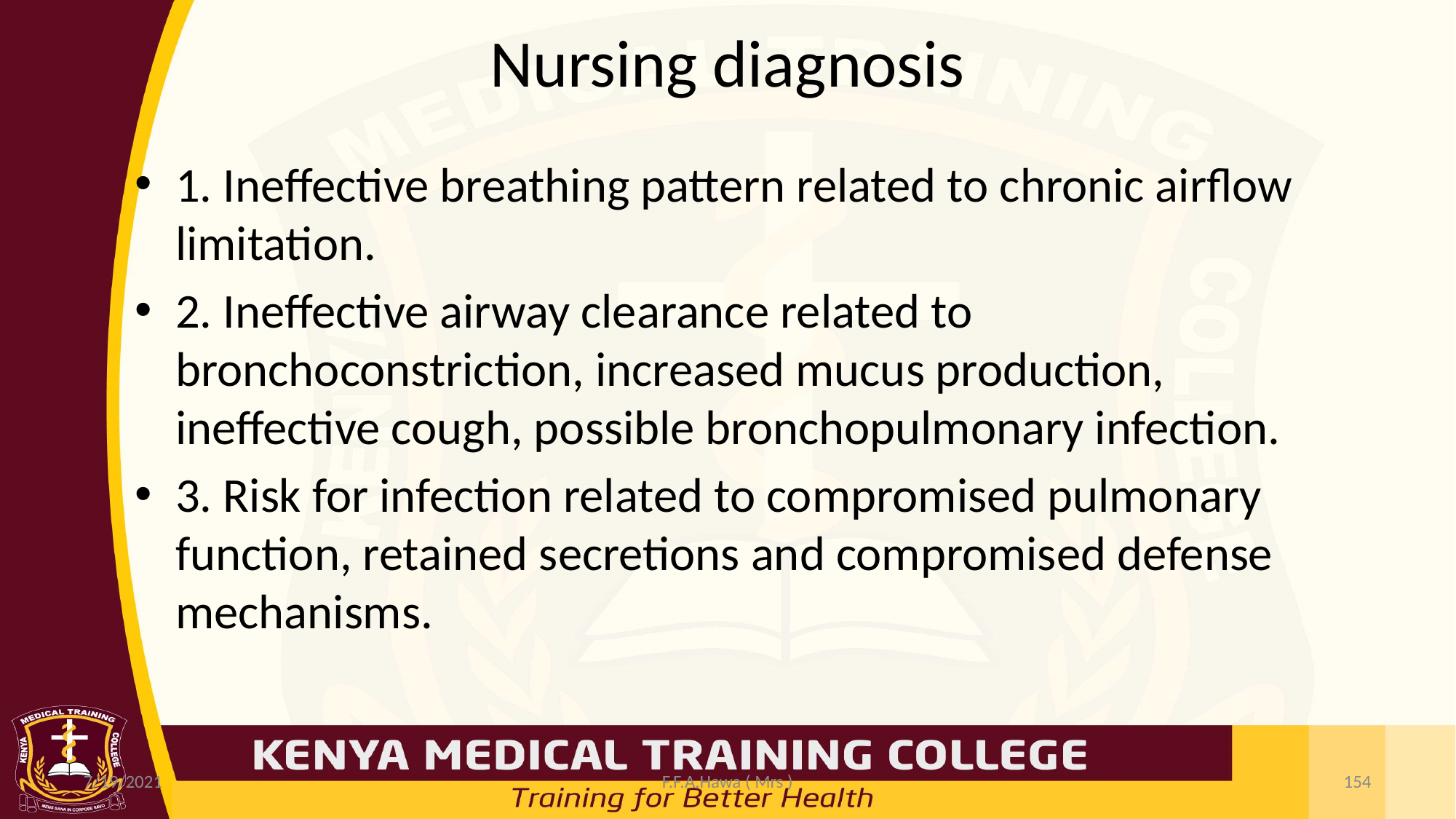

# Nursing diagnosis
1. Ineffective breathing pattern related to chronic airflow limitation.
2. Ineffective airway clearance related to bronchoconstriction, increased mucus production, ineffective cough, possible bronchopulmonary infection.
3. Risk for infection related to compromised pulmonary function, retained secretions and compromised defense mechanisms.
7/19/2021
F.F.A.Hawa ( Mrs )
154